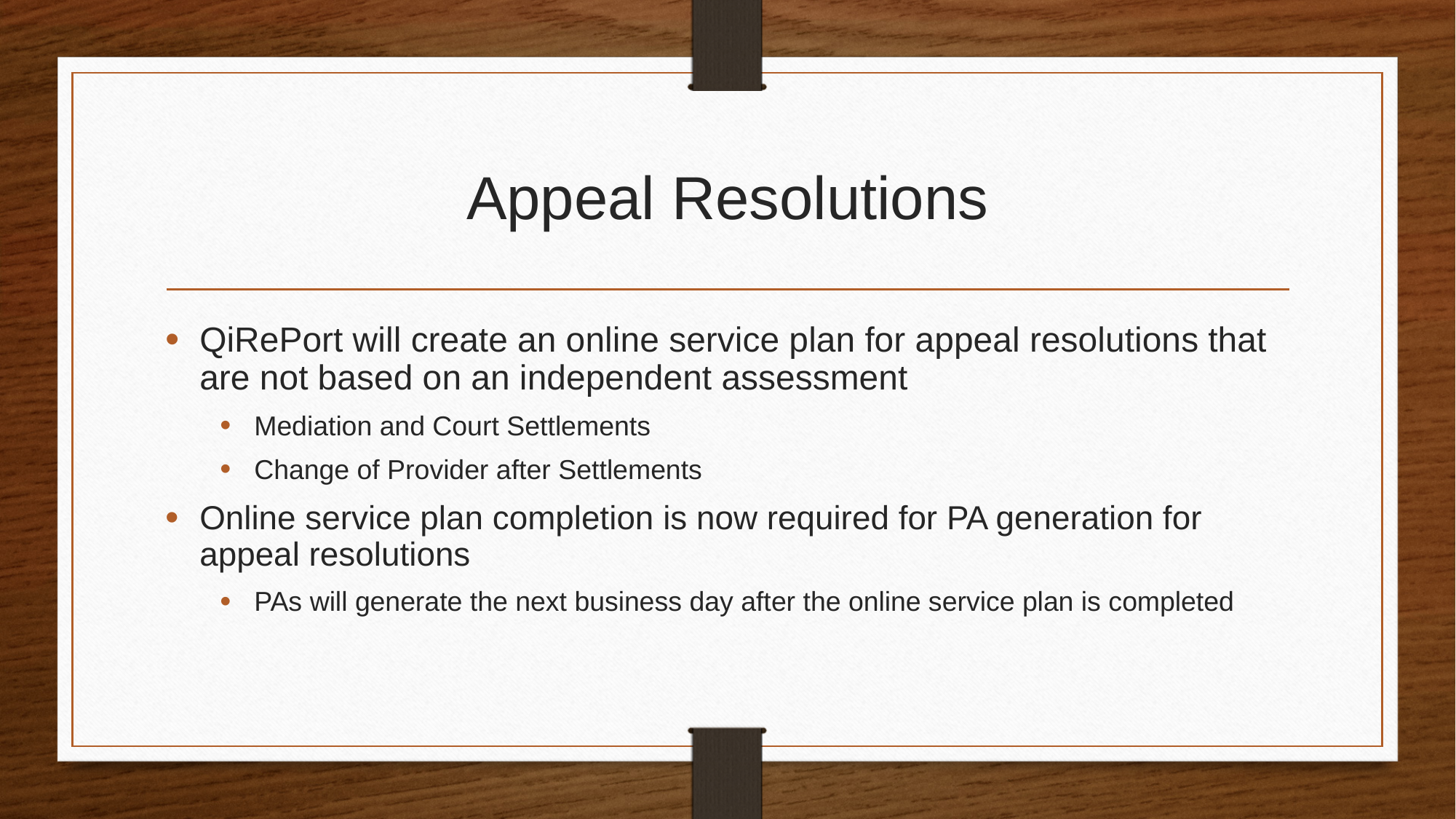

# Appeal Resolutions
QiRePort will create an online service plan for appeal resolutions that are not based on an independent assessment
Mediation and Court Settlements
Change of Provider after Settlements
Online service plan completion is now required for PA generation for appeal resolutions
PAs will generate the next business day after the online service plan is completed